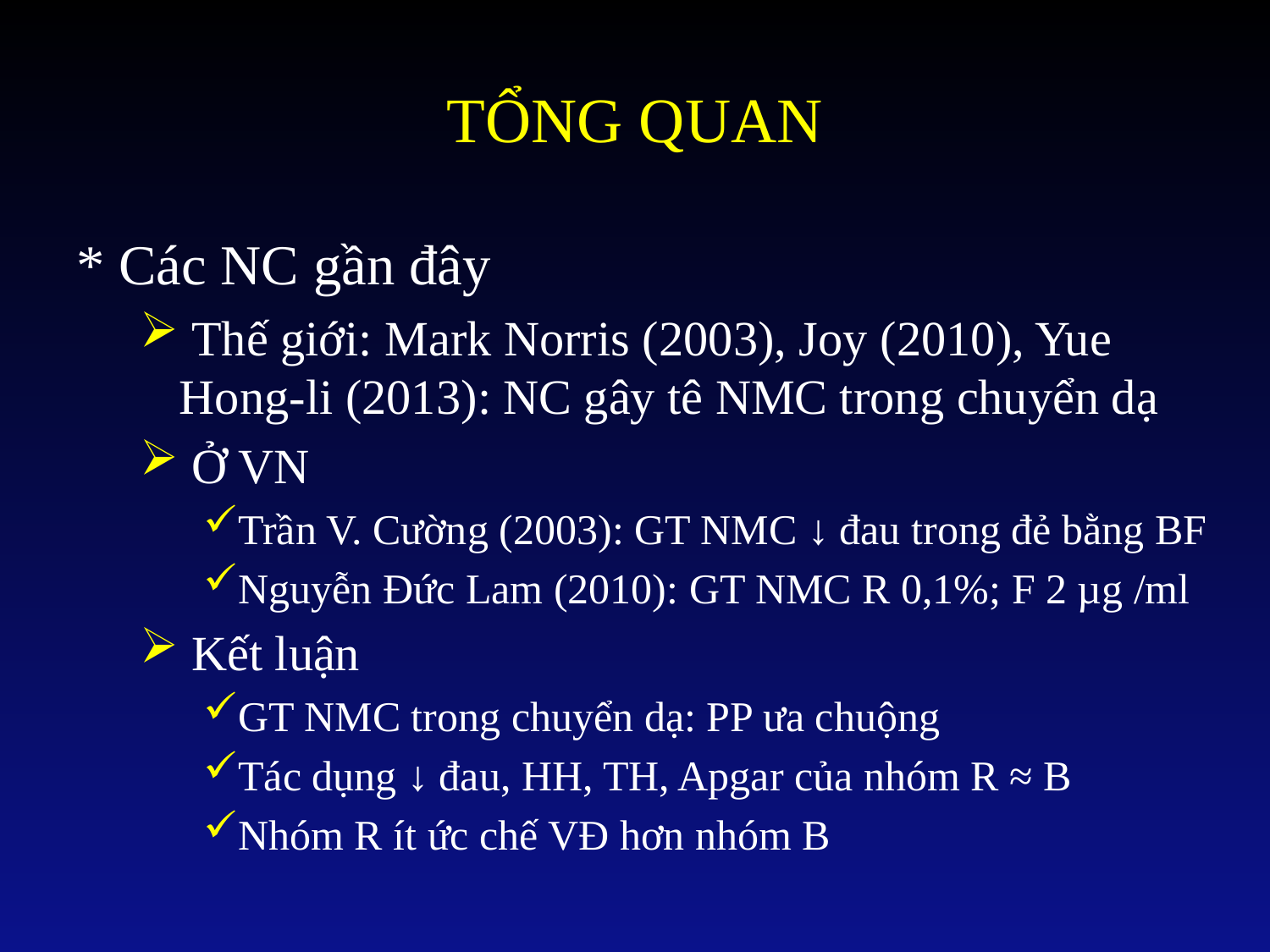

# TỔNG QUAN
* Các NC gần đây
 Thế giới: Mark Norris (2003), Joy (2010), Yue Hong-li (2013): NC gây tê NMC trong chuyển dạ
 Ở VN
Trần V. Cường (2003): GT NMC ↓ đau trong đẻ bằng BF
Nguyễn Đức Lam (2010): GT NMC R 0,1%; F 2 µg /ml
 Kết luận
GT NMC trong chuyển dạ: PP ưa chuộng
Tác dụng ↓ đau, HH, TH, Apgar của nhóm R ≈ B
Nhóm R ít ức chế VĐ hơn nhóm B